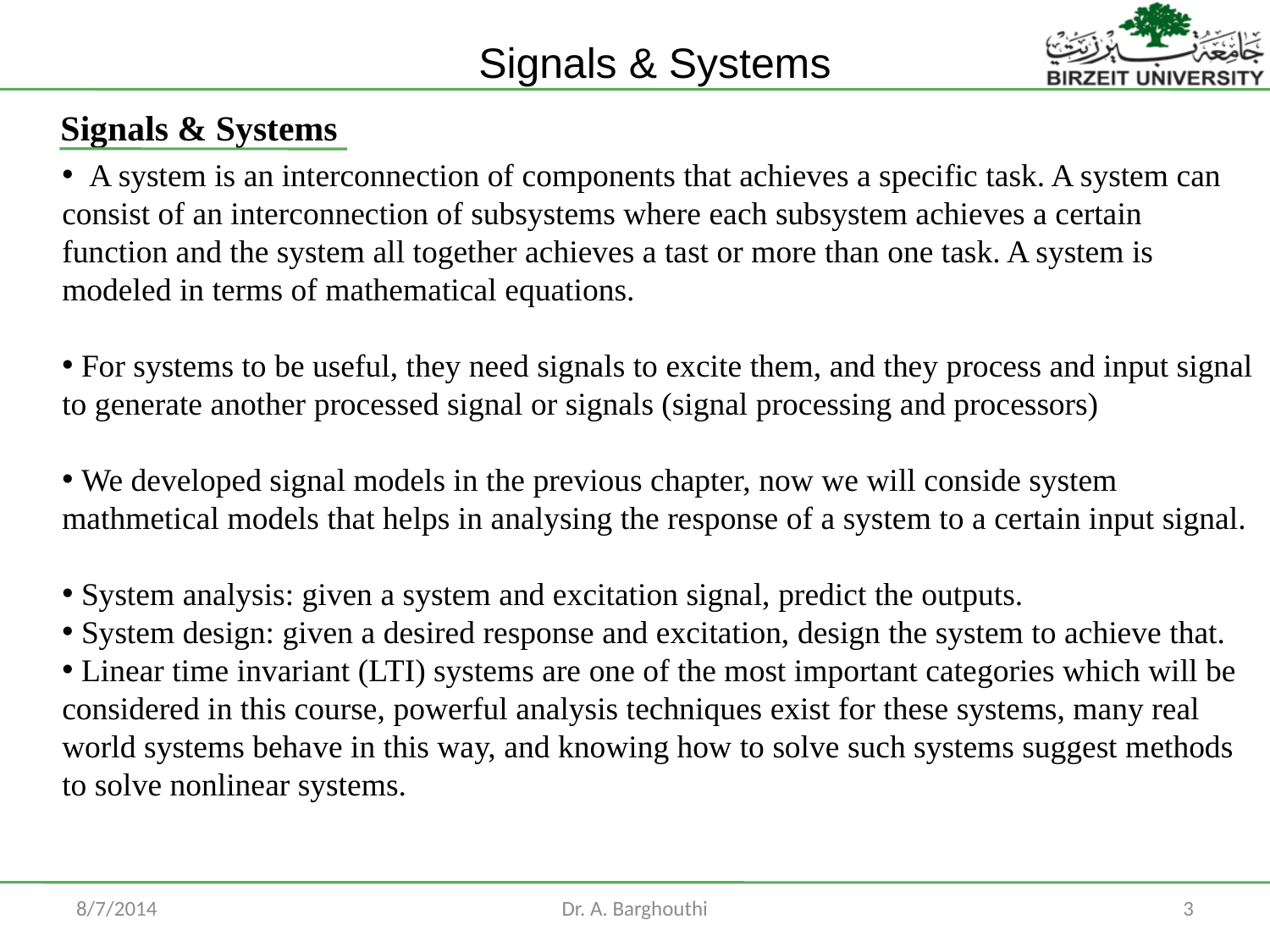

Signals & Systems
  A system is an interconnection of components that achieves a specific task. A system can consist of an interconnection of subsystems where each subsystem achieves a certain function and the system all together achieves a tast or more than one task. A system is modeled in terms of mathematical equations.

 For systems to be useful, they need signals to excite them, and they process and input signal to generate another processed signal or signals (signal processing and processors)

 We developed signal models in the previous chapter, now we will conside system mathmetical models that helps in analysing the response of a system to a certain input signal.

 System analysis: given a system and excitation signal, predict the outputs.
 System design: given a desired response and excitation, design the system to achieve that.
 Linear time invariant (LTI) systems are one of the most important categories which will be considered in this course, powerful analysis techniques exist for these systems, many real world systems behave in this way, and knowing how to solve such systems suggest methods to solve nonlinear systems.

8/7/2014
Dr. A. Barghouthi
3